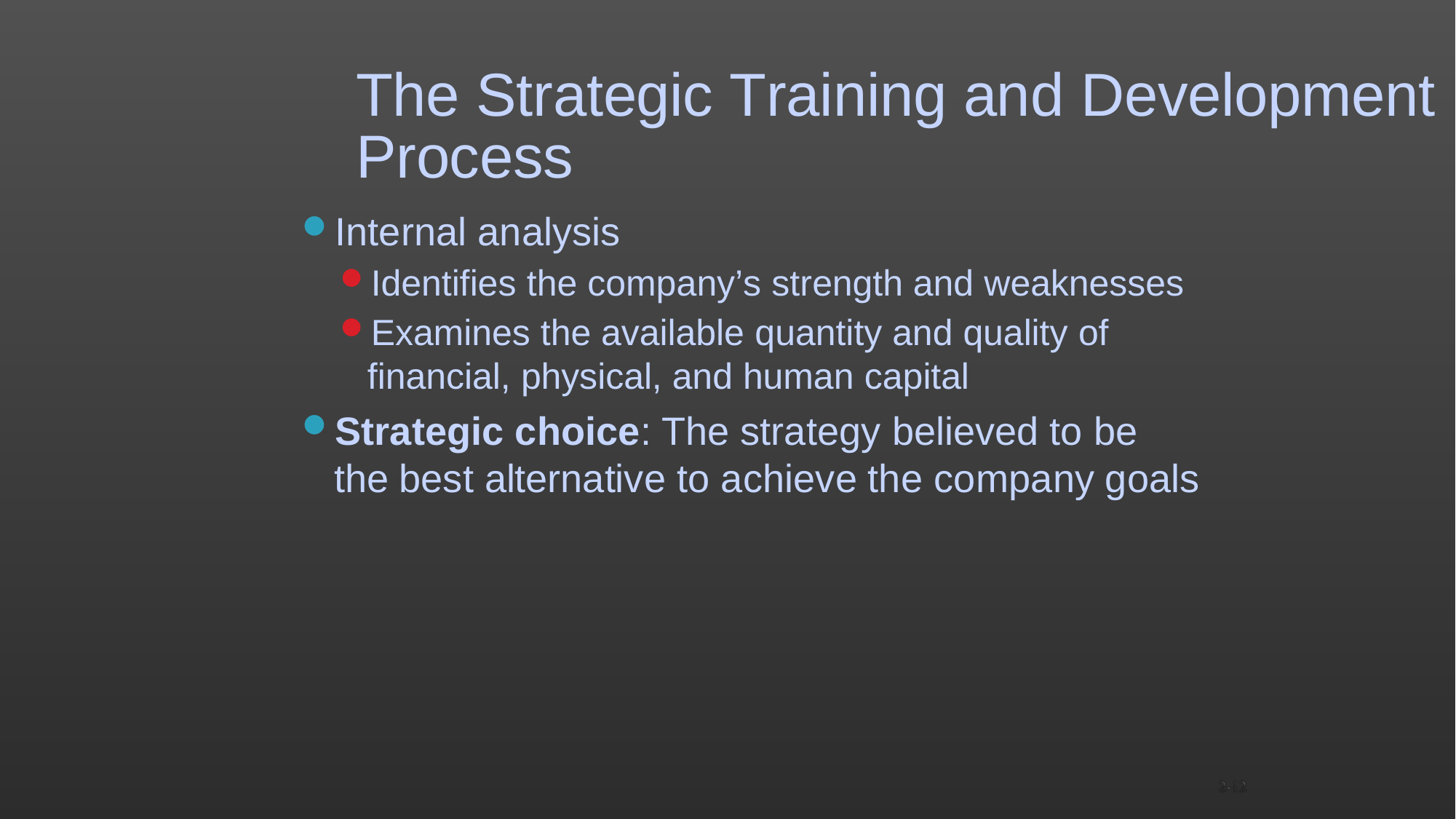

2-12
# The Strategic Training and Development
Process
Internal analysis
Identifies the company’s strength and weaknesses
Examines the available quantity and quality of
financial, physical, and human capital
Strategic choice: The strategy believed to be the best alternative to achieve the company goals